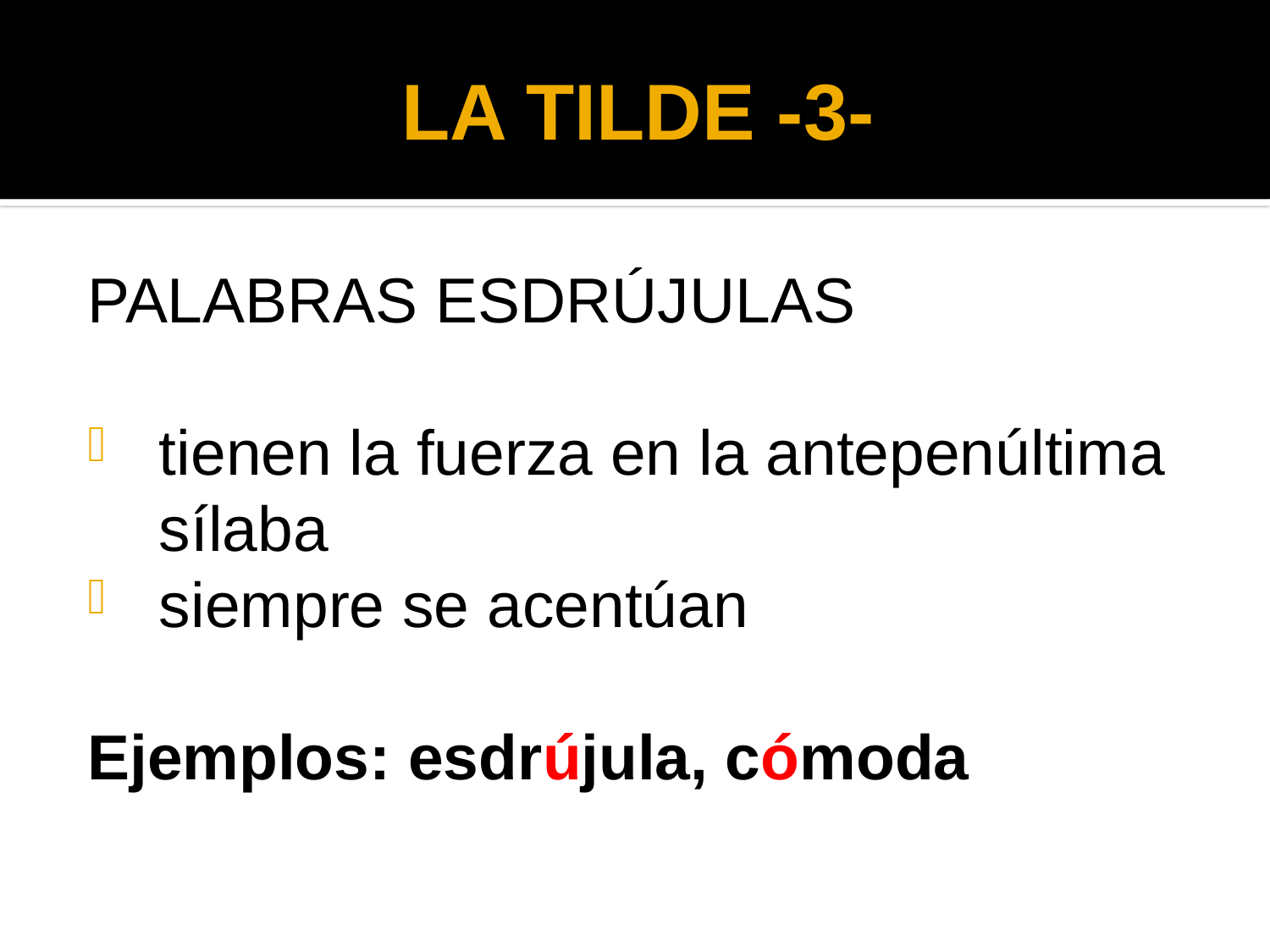

# LA TILDE -3-
PALABRAS ESDRÚJULAS

tienen la fuerza en la antepenúltima sílaba
siempre se acentúan

Ejemplos: esdrújula, cómoda